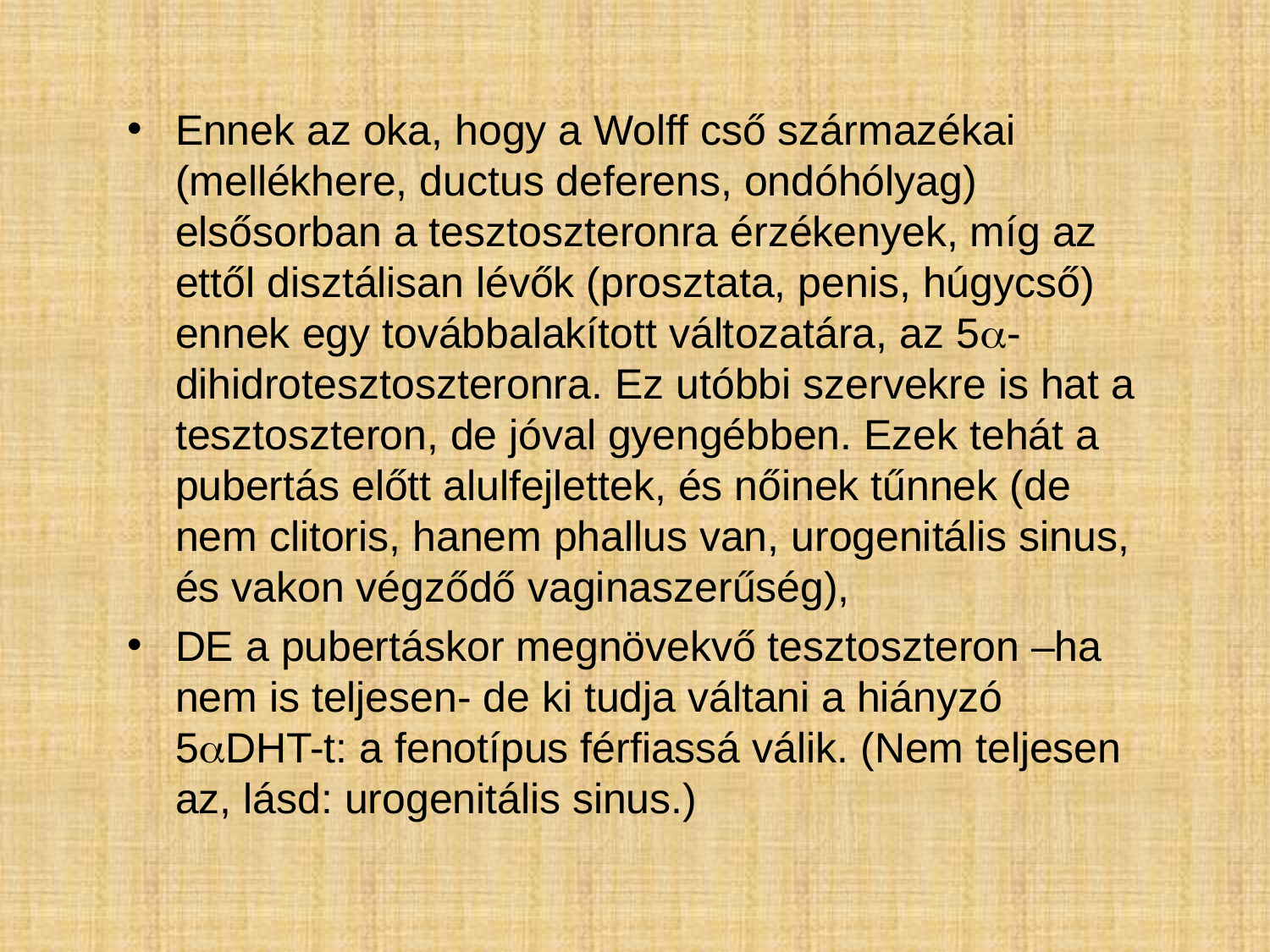

Ennek az oka, hogy a Wolff cső származékai (mellékhere, ductus deferens, ondóhólyag) elsősorban a tesztoszteronra érzékenyek, míg az ettől disztálisan lévők (prosztata, penis, húgycső) ennek egy továbbalakított változatára, az 5α- dihidrotesztoszteronra. Ez utóbbi szervekre is hat a tesztoszteron, de jóval gyengébben. Ezek tehát a pubertás előtt alulfejlettek, és nőinek tűnnek (de nem clitoris, hanem phallus van, urogenitális sinus, és vakon végződő vaginaszerűség),
DE a pubertáskor megnövekvő tesztoszteron –ha nem is teljesen- de ki tudja váltani a hiányzó 5αDHT-t: a fenotípus férfiassá válik. (Nem teljesen az, lásd: urogenitális sinus.)